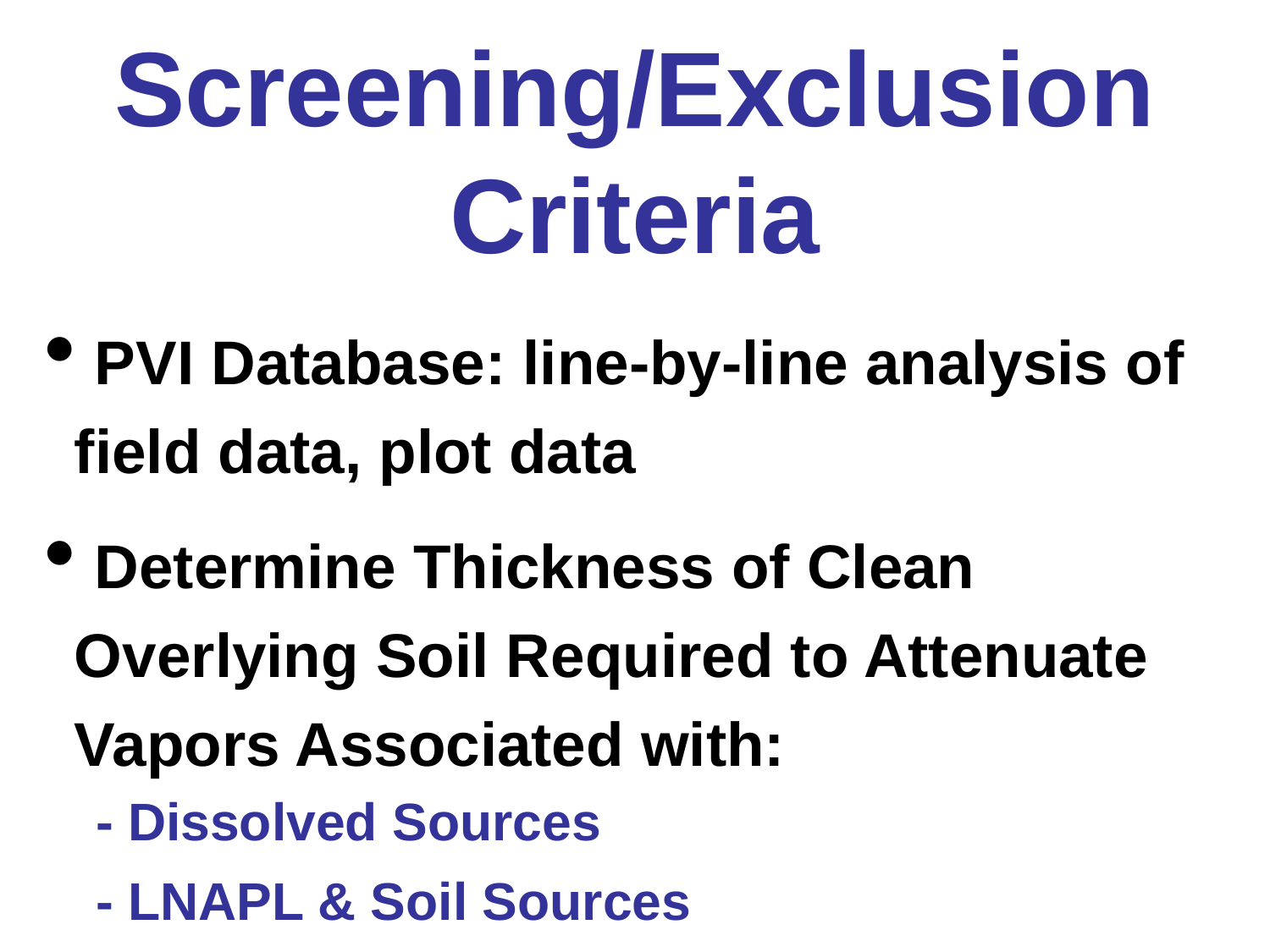

Screening/Exclusion Criteria
 PVI Database: line-by-line analysis of field data, plot data
 Determine Thickness of Clean Overlying Soil Required to Attenuate Vapors Associated with:
- Dissolved Sources
- LNAPL & Soil Sources